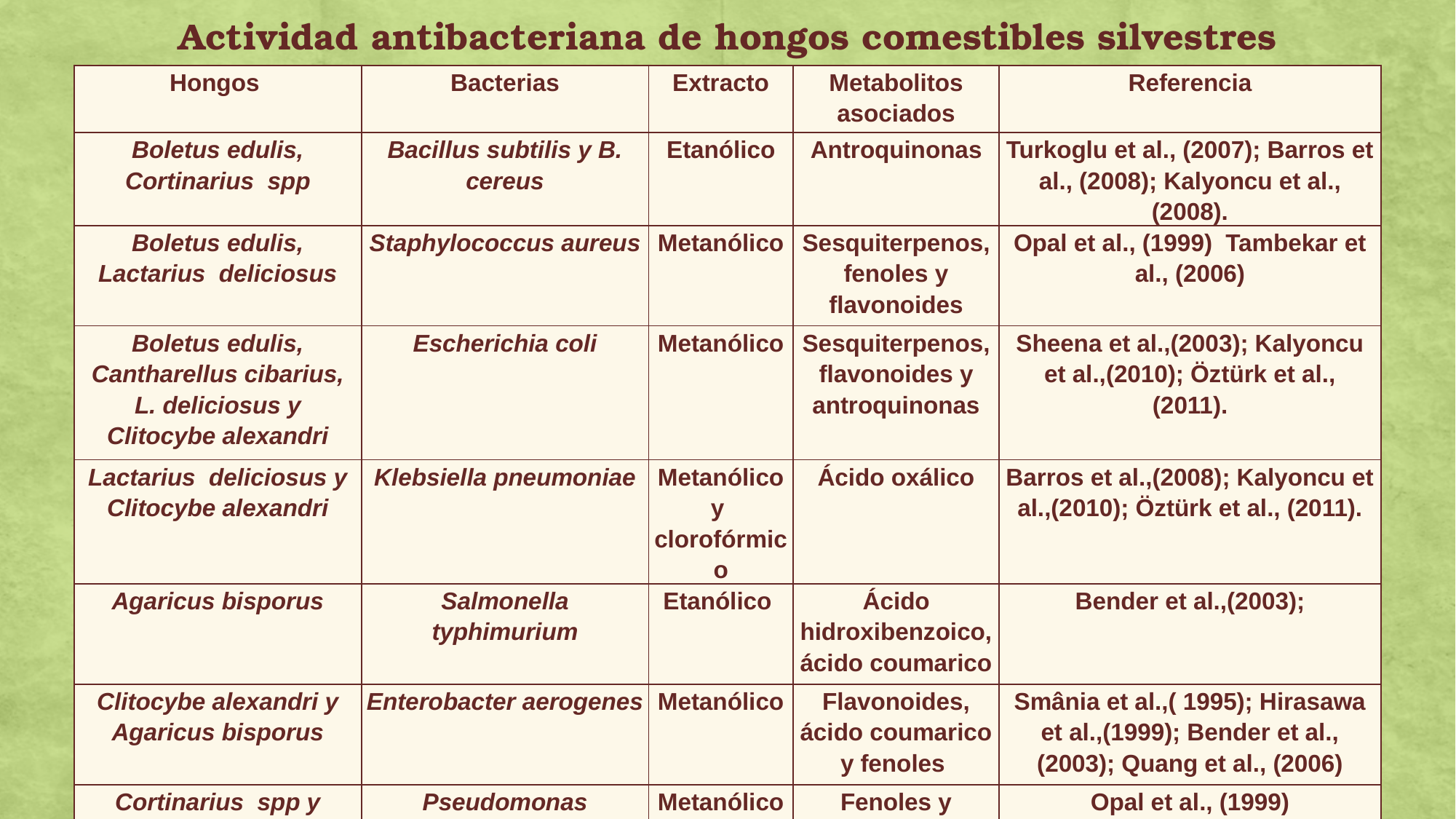

Actividad antibacteriana de hongos comestibles silvestres
| Hongos | Bacterias | Extracto | Metabolitos asociados | Referencia |
| --- | --- | --- | --- | --- |
| Boletus edulis, Cortinarius spp | Bacillus subtilis y B. cereus | Etanólico | Antroquinonas | Turkoglu et al., (2007); Barros et al., (2008); Kalyoncu et al., (2008). |
| Boletus edulis, Lactarius deliciosus | Staphylococcus aureus | Metanólico | Sesquiterpenos, fenoles y flavonoides | Opal et al., (1999) Tambekar et al., (2006) |
| Boletus edulis, Cantharellus cibarius, L. deliciosus y Clitocybe alexandri | Escherichia coli | Metanólico | Sesquiterpenos, flavonoides y antroquinonas | Sheena et al.,(2003); Kalyoncu et al.,(2010); Öztürk et al., (2011). |
| Lactarius deliciosus y Clitocybe alexandri | Klebsiella pneumoniae | Metanólico y clorofórmico | Ácido oxálico | Barros et al.,(2008); Kalyoncu et al.,(2010); Öztürk et al., (2011). |
| Agaricus bisporus | Salmonella typhimurium | Etanólico | Ácido hidroxibenzoico, ácido coumarico | Bender et al.,(2003); |
| Clitocybe alexandri y Agaricus bisporus | Enterobacter aerogenes | Metanólico | Flavonoides, ácido coumarico y fenoles | Smânia et al.,( 1995); Hirasawa et al.,(1999); Bender et al.,(2003); Quang et al., (2006) |
| Cortinarius spp y Agaricus bisporus | Pseudomonas aeruginosa | Metanólico | Fenoles y terpenos | Opal et al., (1999) |